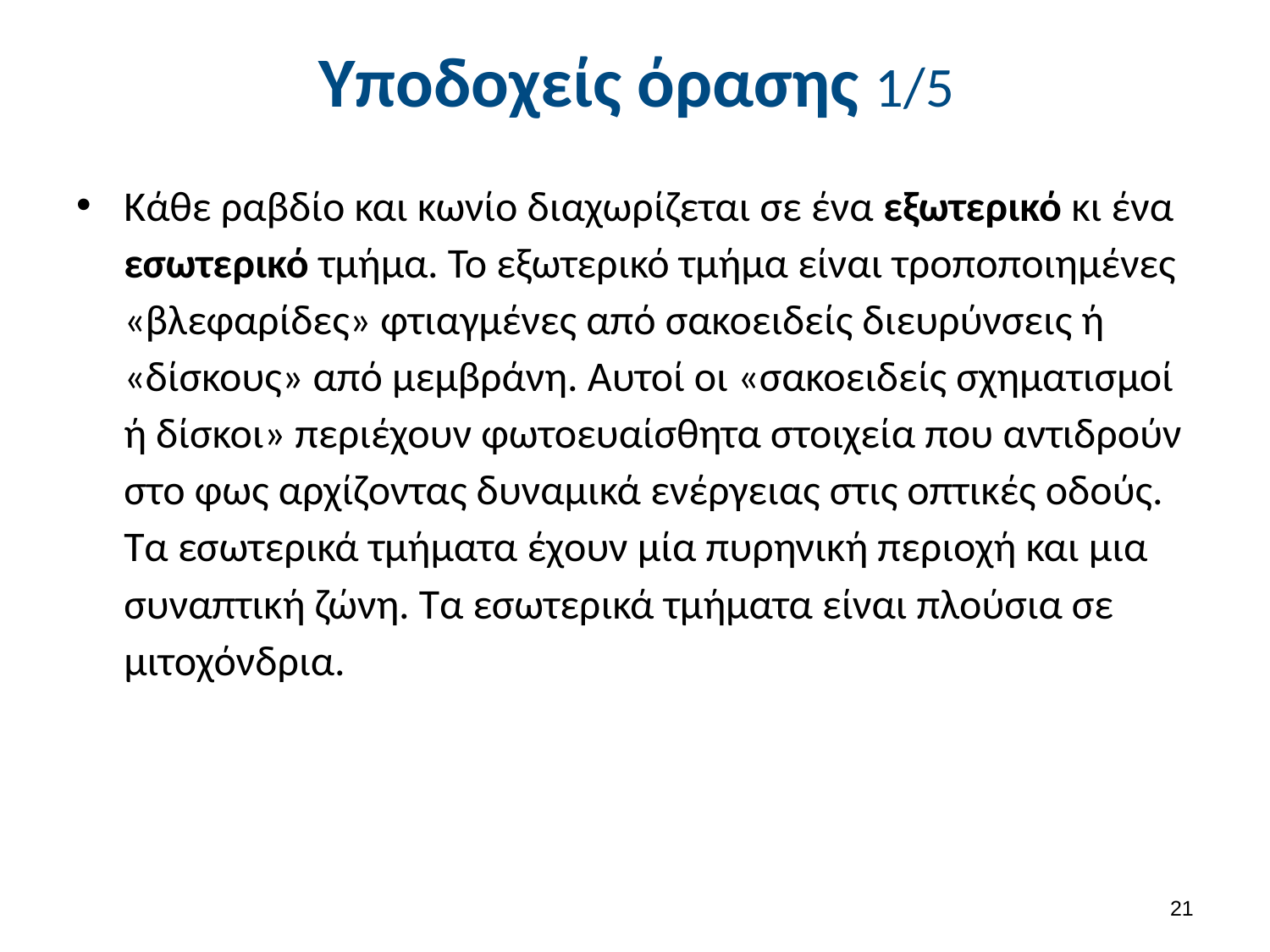

# Υποδοχείς όρασης 1/5
Κάθε ραβδίο και κωνίο διαχωρίζεται σε ένα εξωτερικό κι ένα εσωτερικό τμήμα. Το εξωτερικό τμήμα είναι τροποποιημένες «βλεφαρίδες» φτιαγμένες από σακοειδείς διευρύνσεις ή «δίσκους» από μεμβράνη. Αυτοί οι «σακοειδείς σχηματισμοί ή δίσκοι» περιέχουν φωτοευαίσθητα στοιχεία που αντιδρούν στο φως αρχίζοντας δυναμικά ενέργειας στις οπτικές οδούς.  Τα εσωτερικά τμήματα έχουν μία πυρηνική περιοχή και μια συναπτική ζώνη. Τα εσωτερικά τμήματα είναι πλούσια σε μιτοχόνδρια.

21